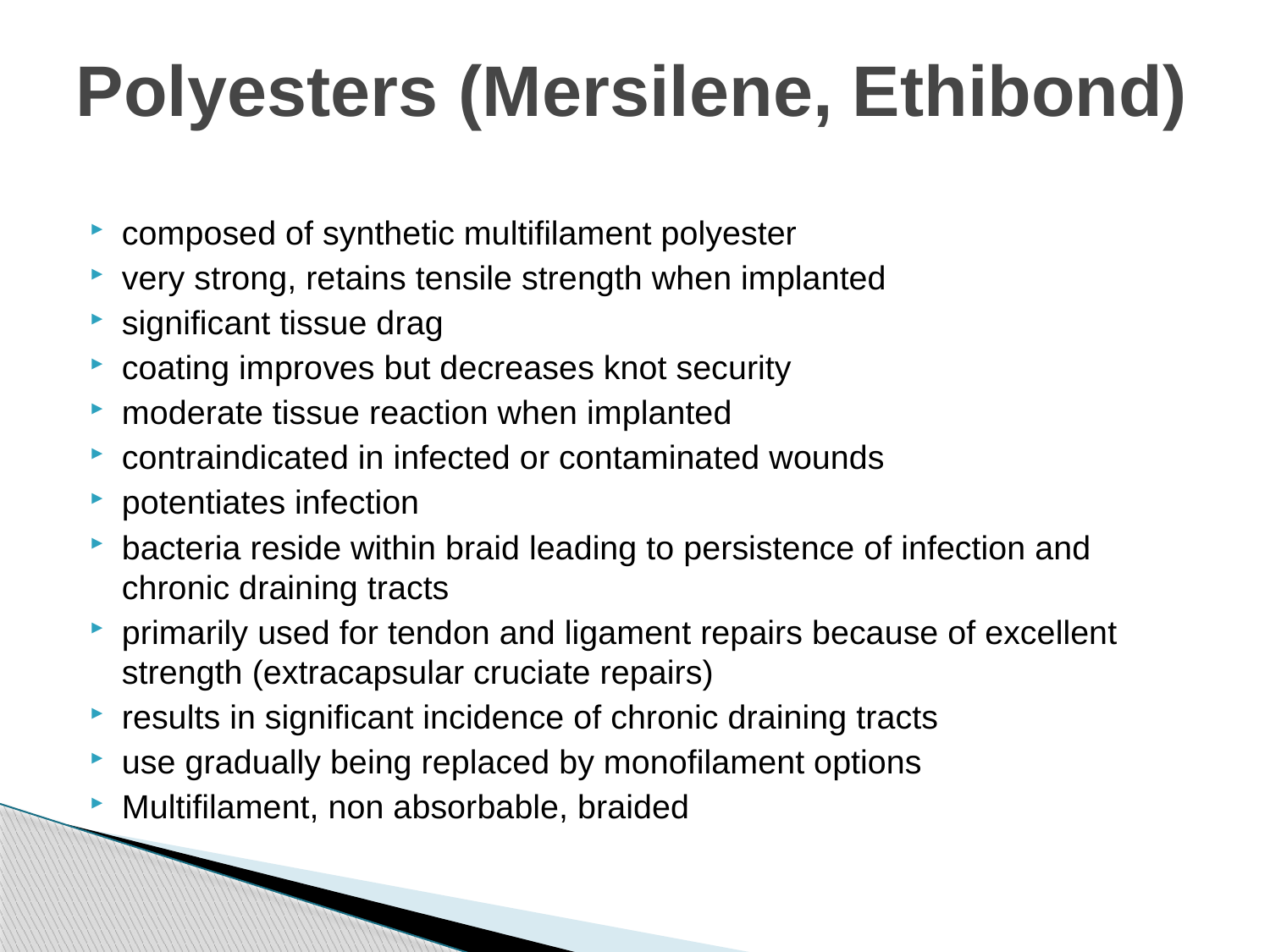

# Polyesters (Mersilene, Ethibond)
composed of synthetic multifilament polyester
very strong, retains tensile strength when implanted
significant tissue drag
coating improves but decreases knot security
moderate tissue reaction when implanted
contraindicated in infected or contaminated wounds
potentiates infection
bacteria reside within braid leading to persistence of infection and chronic draining tracts
primarily used for tendon and ligament repairs because of excellent strength (extracapsular cruciate repairs)
results in significant incidence of chronic draining tracts
use gradually being replaced by monofilament options
Multifilament, non absorbable, braided